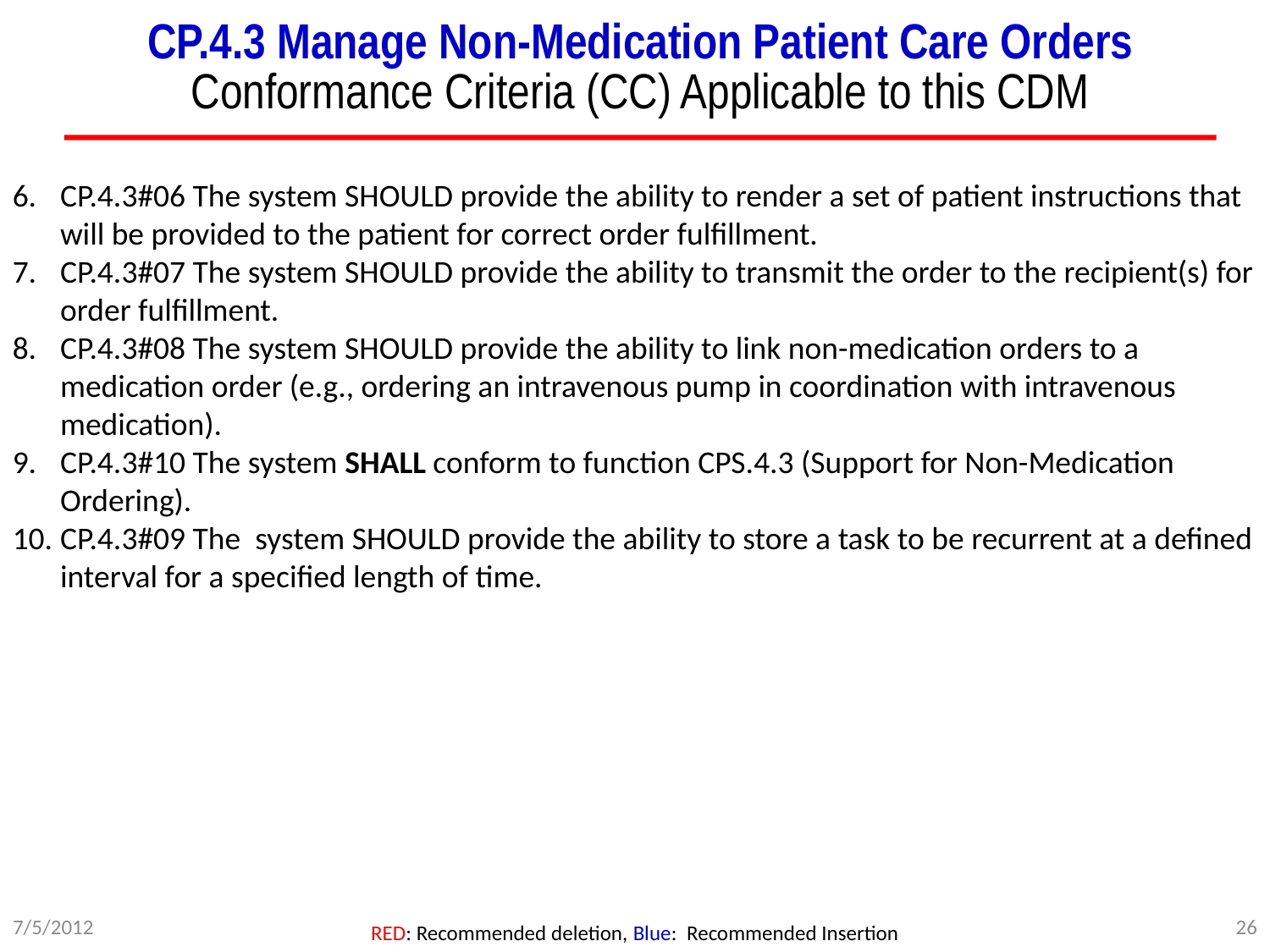

# CP.4.3 Manage Non-Medication Patient Care Orders Conformance Criteria (CC) Applicable to this CDM

CP.4.3#06 The system SHOULD provide the ability to render a set of patient instructions that will be provided to the patient for correct order fulfillment.
CP.4.3#07 The system SHOULD provide the ability to transmit the order to the recipient(s) for order fulfillment.
CP.4.3#08 The system SHOULD provide the ability to link non-medication orders to a medication order (e.g., ordering an intravenous pump in coordination with intravenous medication).
CP.4.3#10 The system SHALL conform to function CPS.4.3 (Support for Non-Medication Ordering).
CP.4.3#09 The  system SHOULD provide the ability to store a task to be recurrent at a defined interval for a specified length of time.
7/5/2012
26
RED: Recommended deletion, Blue:  Recommended Insertion